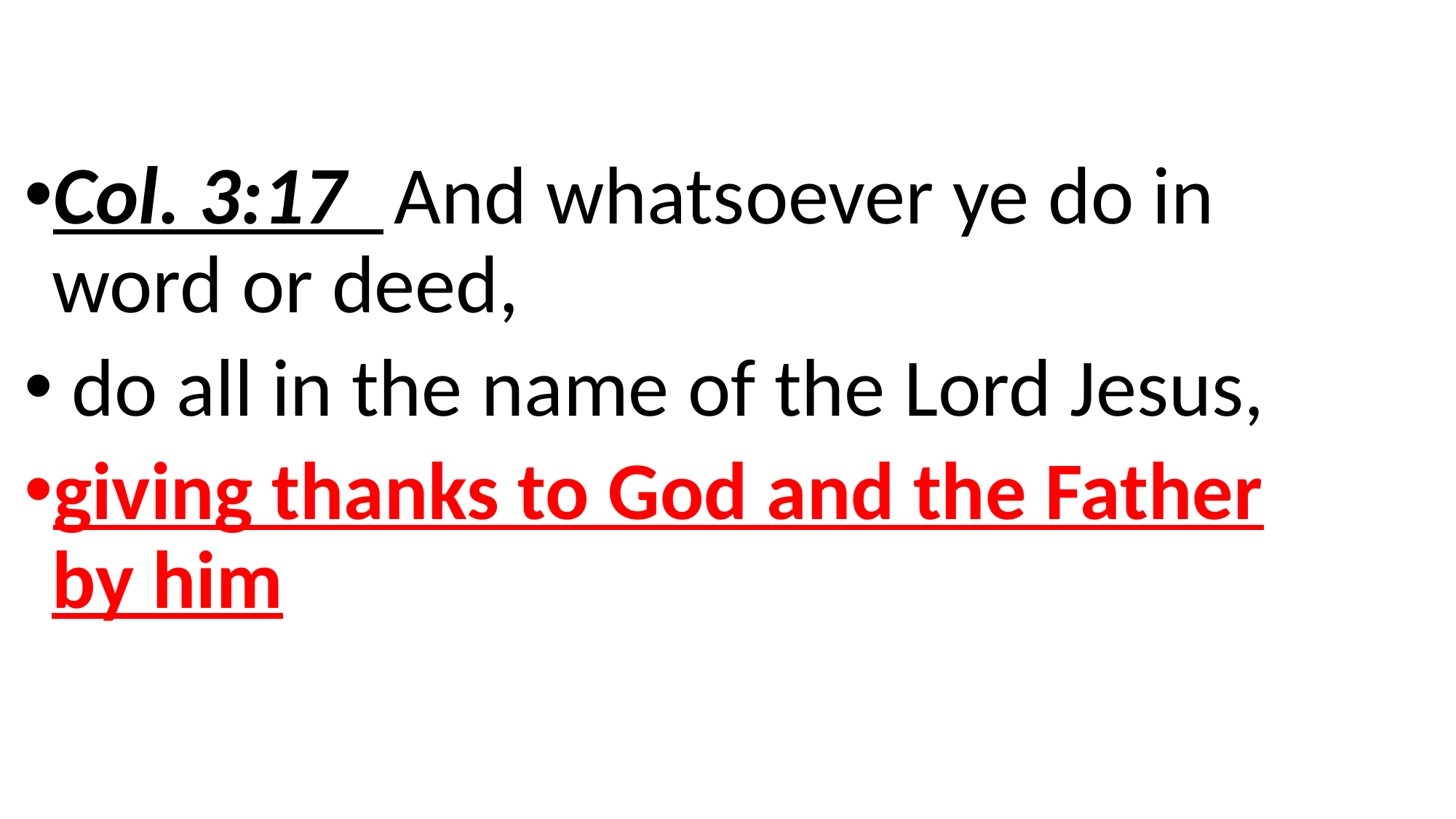

Col. 3:17   And whatsoever ye do in word or deed,
 do all in the name of the Lord Jesus,
giving thanks to God and the Father by him